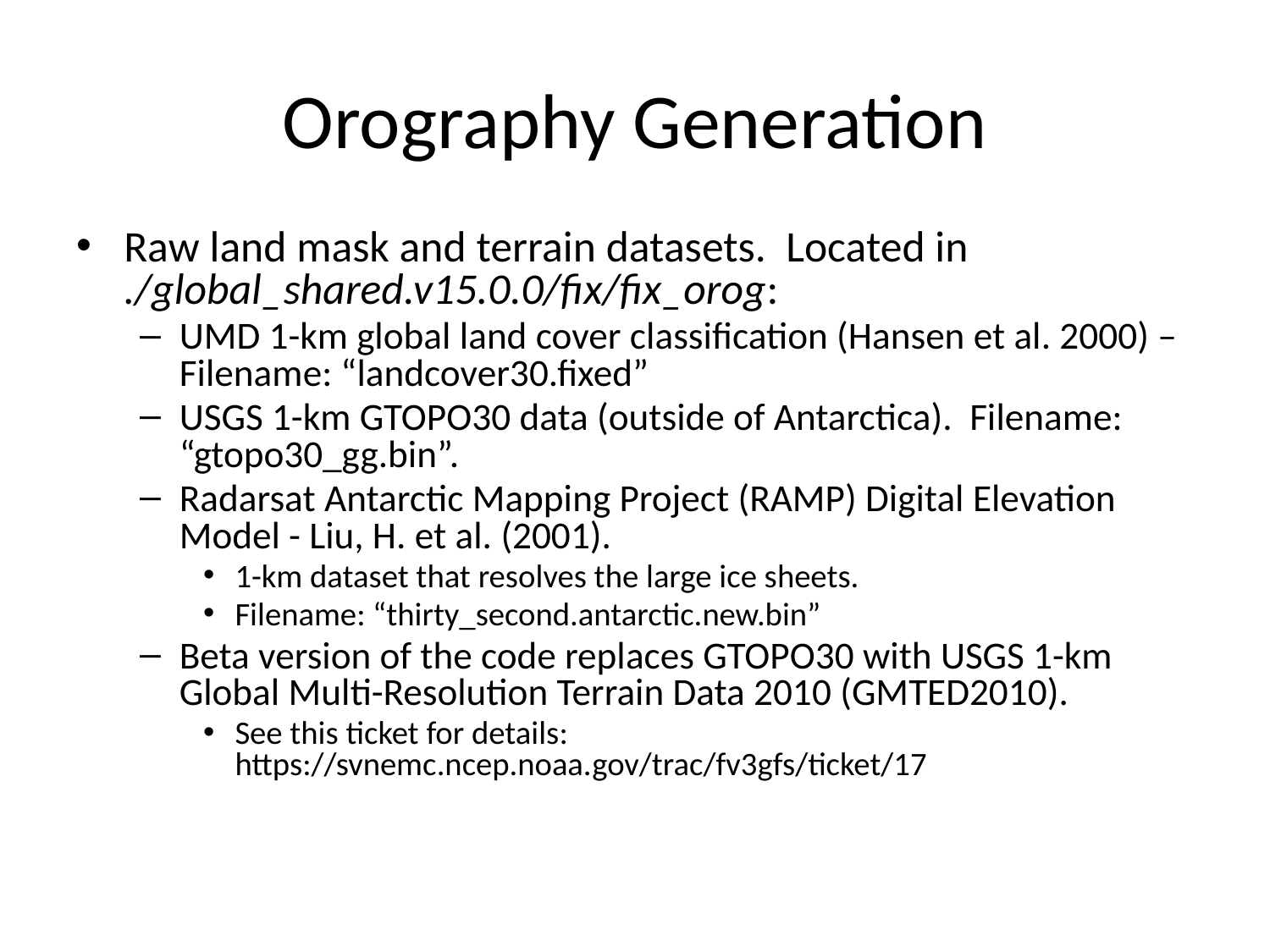

# Orography Generation
Raw land mask and terrain datasets.  Located in ./global_shared.v15.0.0/fix/fix_orog:
UMD 1-km global land cover classification (Hansen et al. 2000) – Filename: “landcover30.fixed”
USGS 1-km GTOPO30 data (outside of Antarctica).  Filename: “gtopo30_gg.bin”.
Radarsat Antarctic Mapping Project (RAMP) Digital Elevation Model - Liu, H. et al. (2001).
1-km dataset that resolves the large ice sheets.
Filename: “thirty_second.antarctic.new.bin”
Beta version of the code replaces GTOPO30 with USGS 1-km Global Multi-Resolution Terrain Data 2010 (GMTED2010).
See this ticket for details: https://svnemc.ncep.noaa.gov/trac/fv3gfs/ticket/17